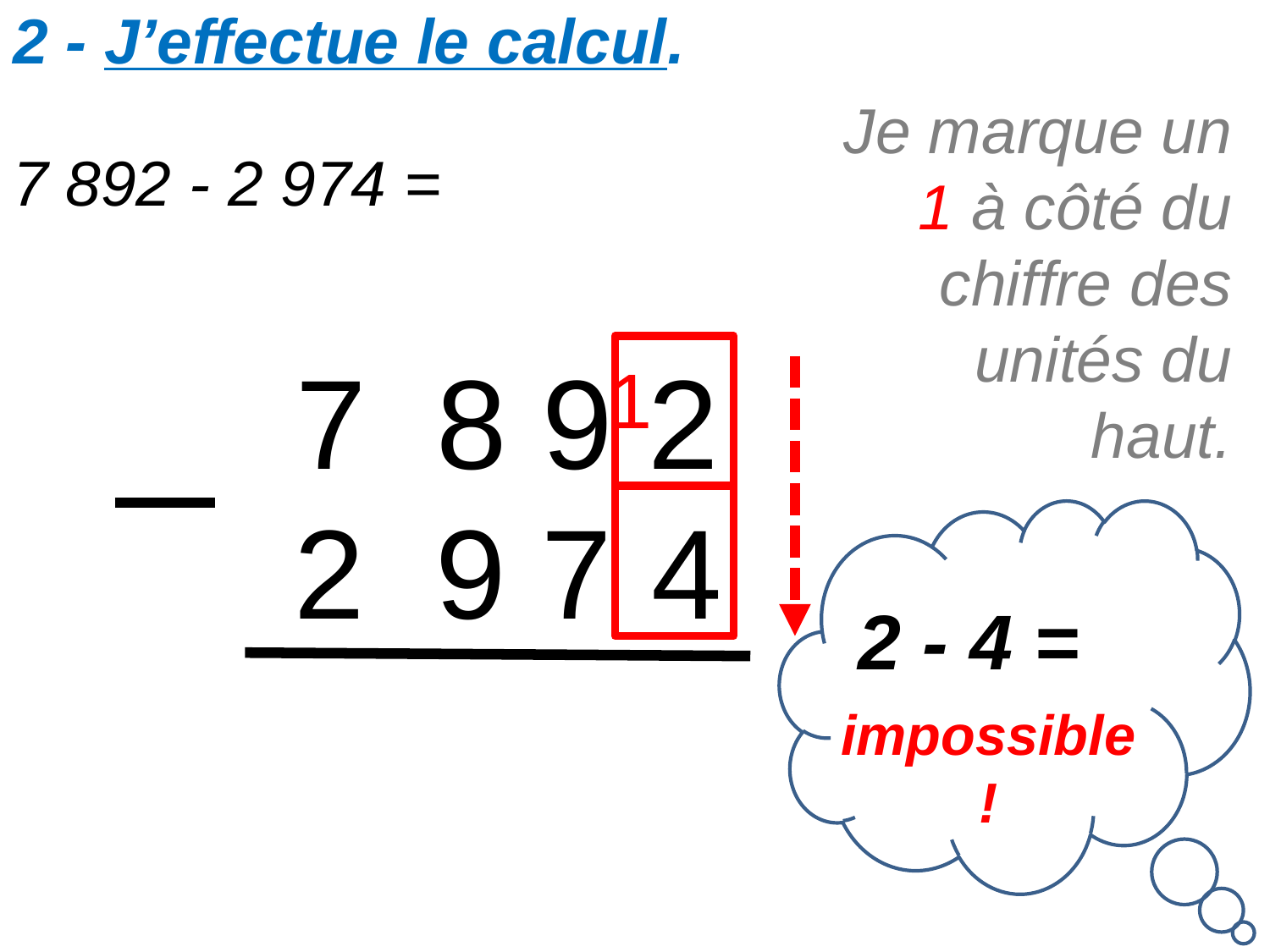

2 - J’effectue le calcul.
Je marque un 1 à côté du chiffre des unités du haut.
# 7 892 - 2 974 =
7  8 9 2

1
4
 2  9 7

2 - 4 =
impossible !